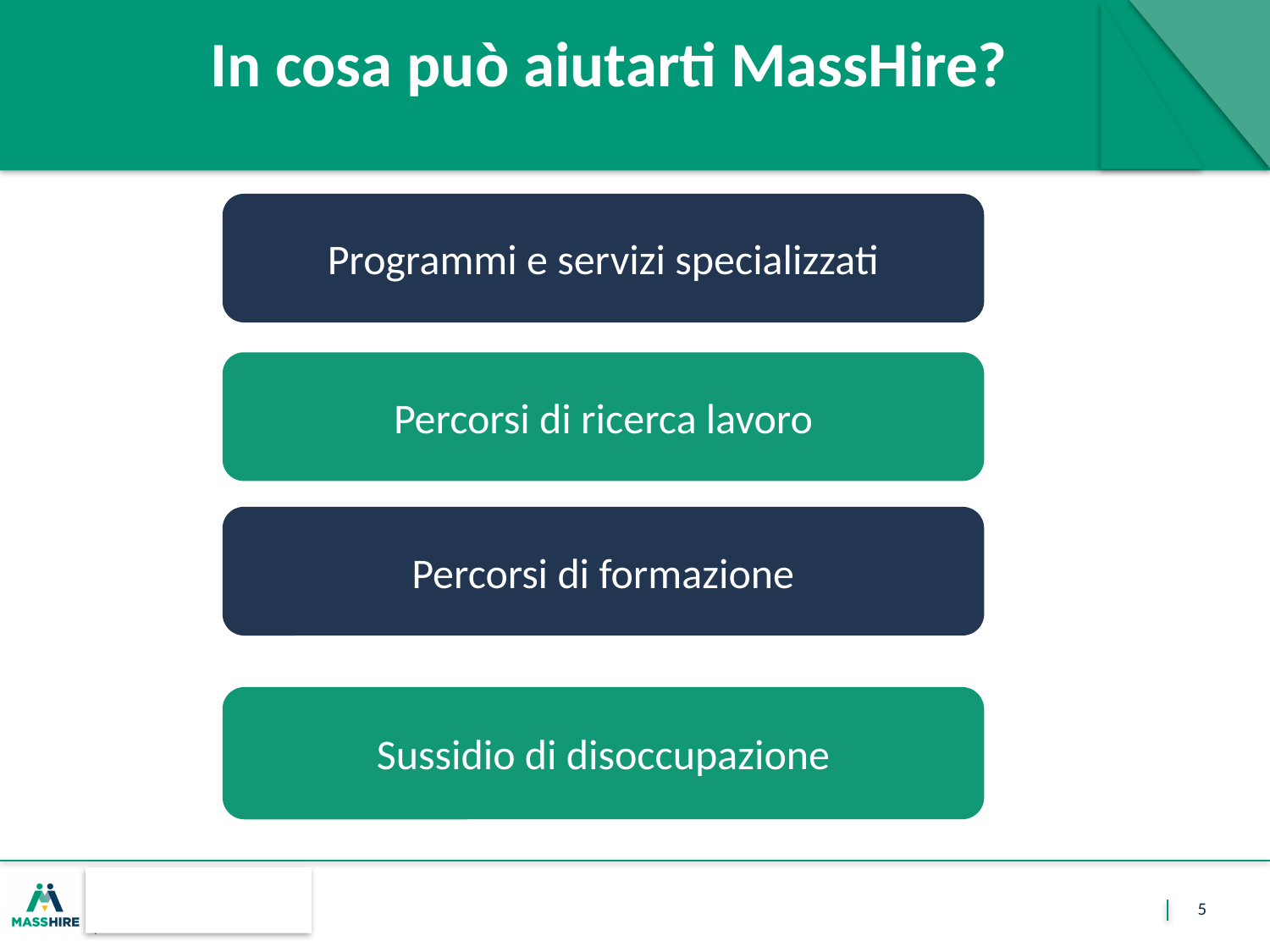

# In cosa può aiutarti MassHire?
Programmi e servizi specializzati
Percorsi di ricerca lavoro
Percorsi di formazione
Sussidio di disoccupazione
5